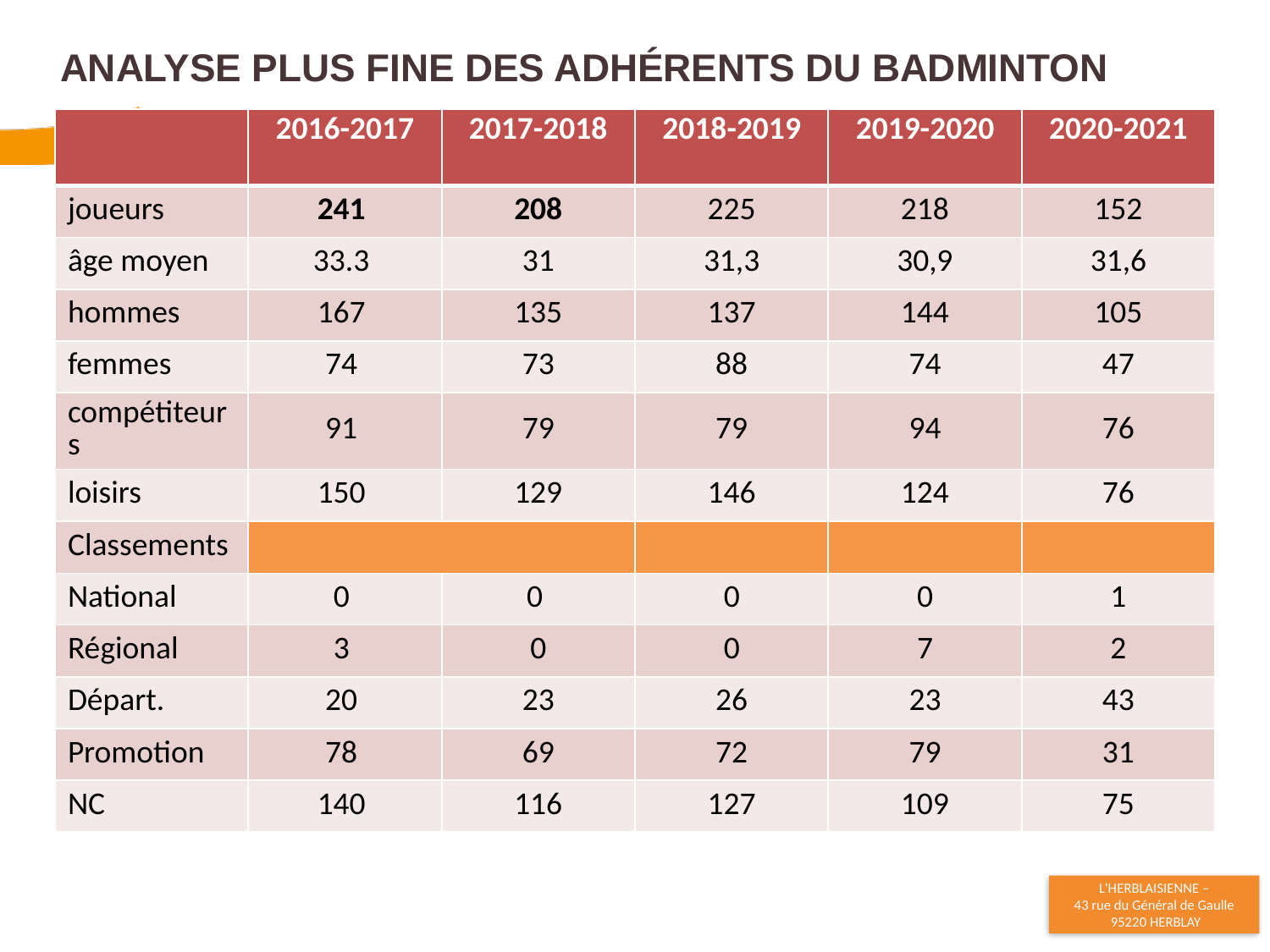

# Analyse plus fine des adhérents du BADMINTON
|  | 2016-2017 | 2017-2018 | 2018-2019 | 2019-2020 | 2020-2021 |
| --- | --- | --- | --- | --- | --- |
| joueurs | 241 | 208 | 225 | 218 | 152 |
| âge moyen | 33.3 | 31 | 31,3 | 30,9 | 31,6 |
| hommes | 167 | 135 | 137 | 144 | 105 |
| femmes | 74 | 73 | 88 | 74 | 47 |
| compétiteurs | 91 | 79 | 79 | 94 | 76 |
| loisirs | 150 | 129 | 146 | 124 | 76 |
| Classements |  |  |  |  |  |
| National | 0 | 0 | 0 | 0 | 1 |
| Régional | 3 | 0 | 0 | 7 | 2 |
| Départ. | 20 | 23 | 26 | 23 | 43 |
| Promotion | 78 | 69 | 72 | 79 | 31 |
| NC | 140 | 116 | 127 | 109 | 75 |

9
28/11/2020
Assemblée Générale Ordinaire - 16 11 2017